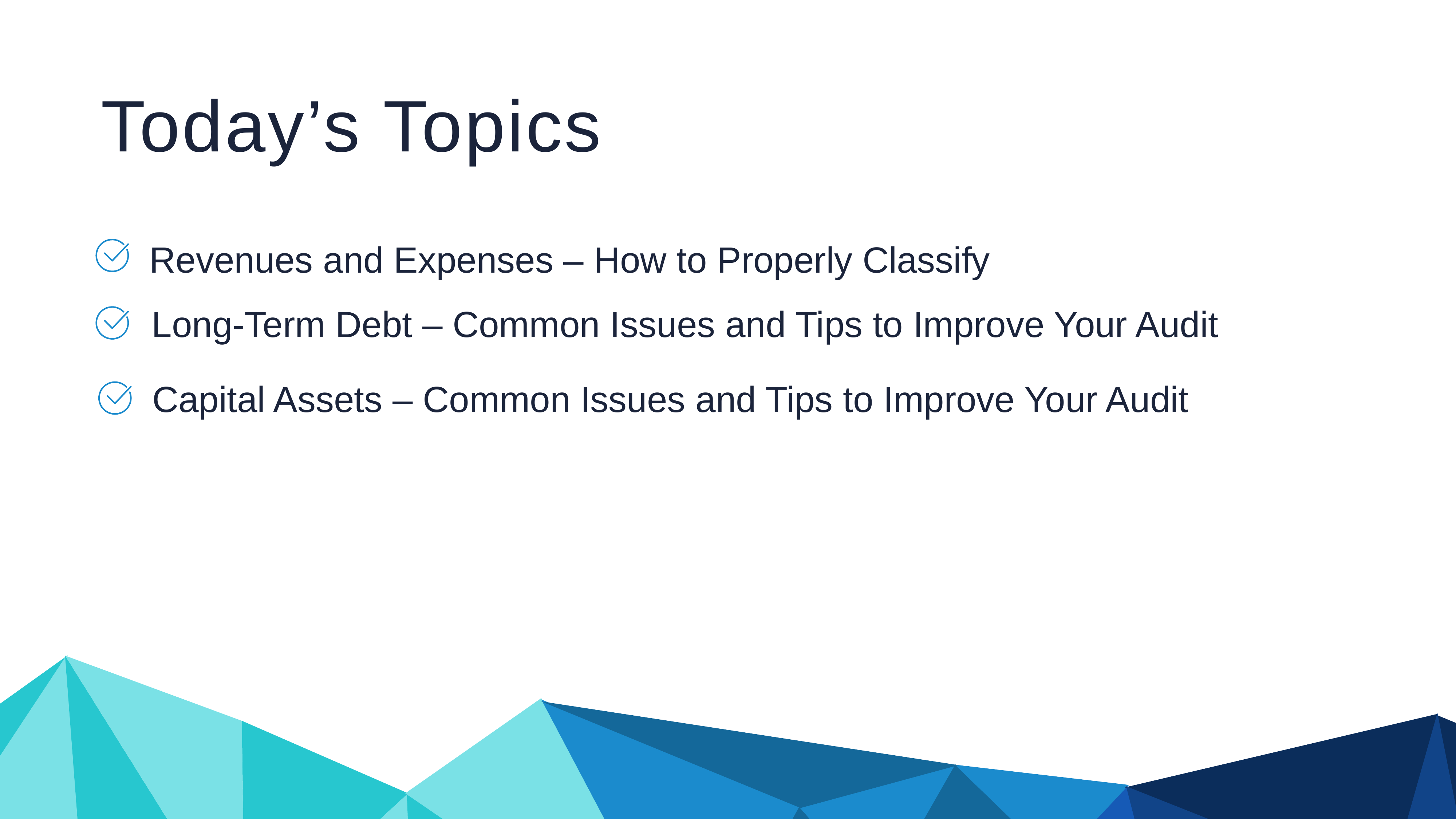

Today’s Topics
Revenues and Expenses – How to Properly Classify

Long-Term Debt – Common Issues and Tips to Improve Your Audit

Capital Assets – Common Issues and Tips to Improve Your Audit